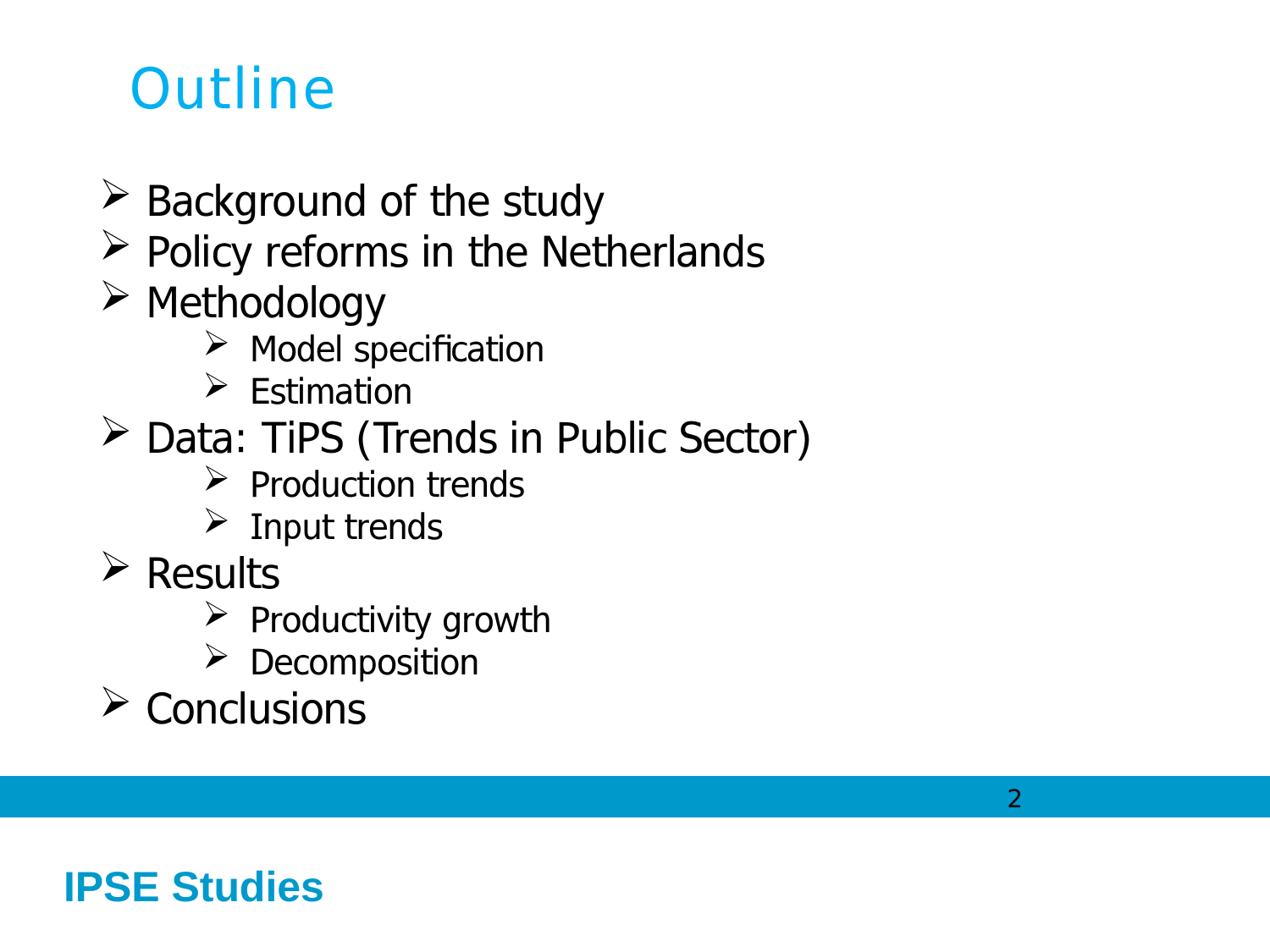

Outline

Background of the study
Policy reforms in the Netherlands
Methodology
Model specification
Estimation
Data: TiPS (Trends in Public Sector)
Production trends
Input trends
Results
Productivity growth
Decomposition
Conclusions

2